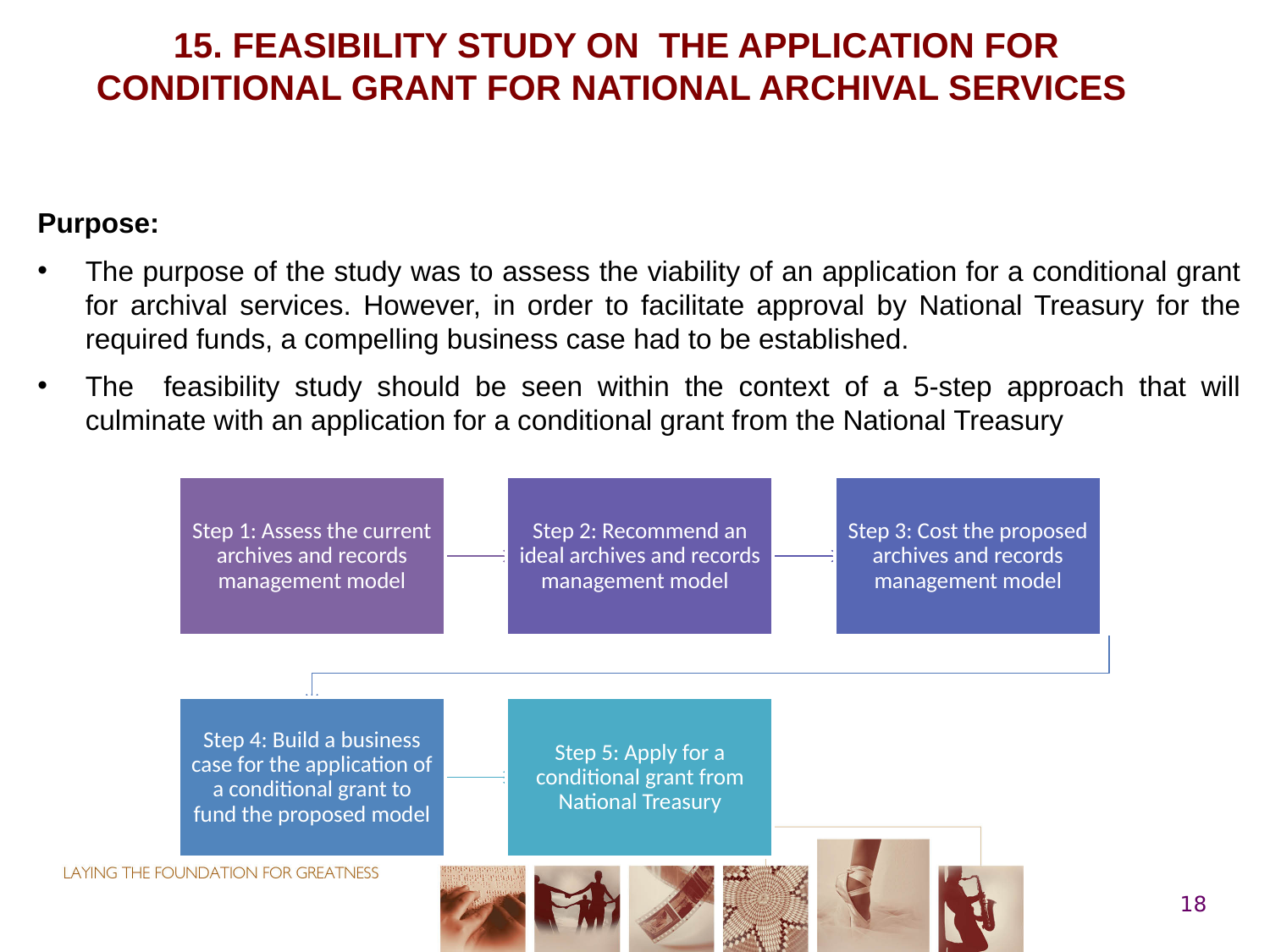

# 15. Feasibility study on  the application for conditional grant for national archival Services
Purpose:
The purpose of the study was to assess the viability of an application for a conditional grant for archival services. However, in order to facilitate approval by National Treasury for the required funds, a compelling business case had to be established.
The  feasibility study should be seen within the context of a 5-step approach that will culminate with an application for a conditional grant from the National Treasury

Step 1: Assess the current archives and records management model

Step 2: Recommend an ideal archives and records management model

Step 3: Cost the proposed archives and records management model

Step 4: Build a business case for the application of a conditional grant to fund the proposed model
Step 5: Apply for a conditional grant from National Treasury
18